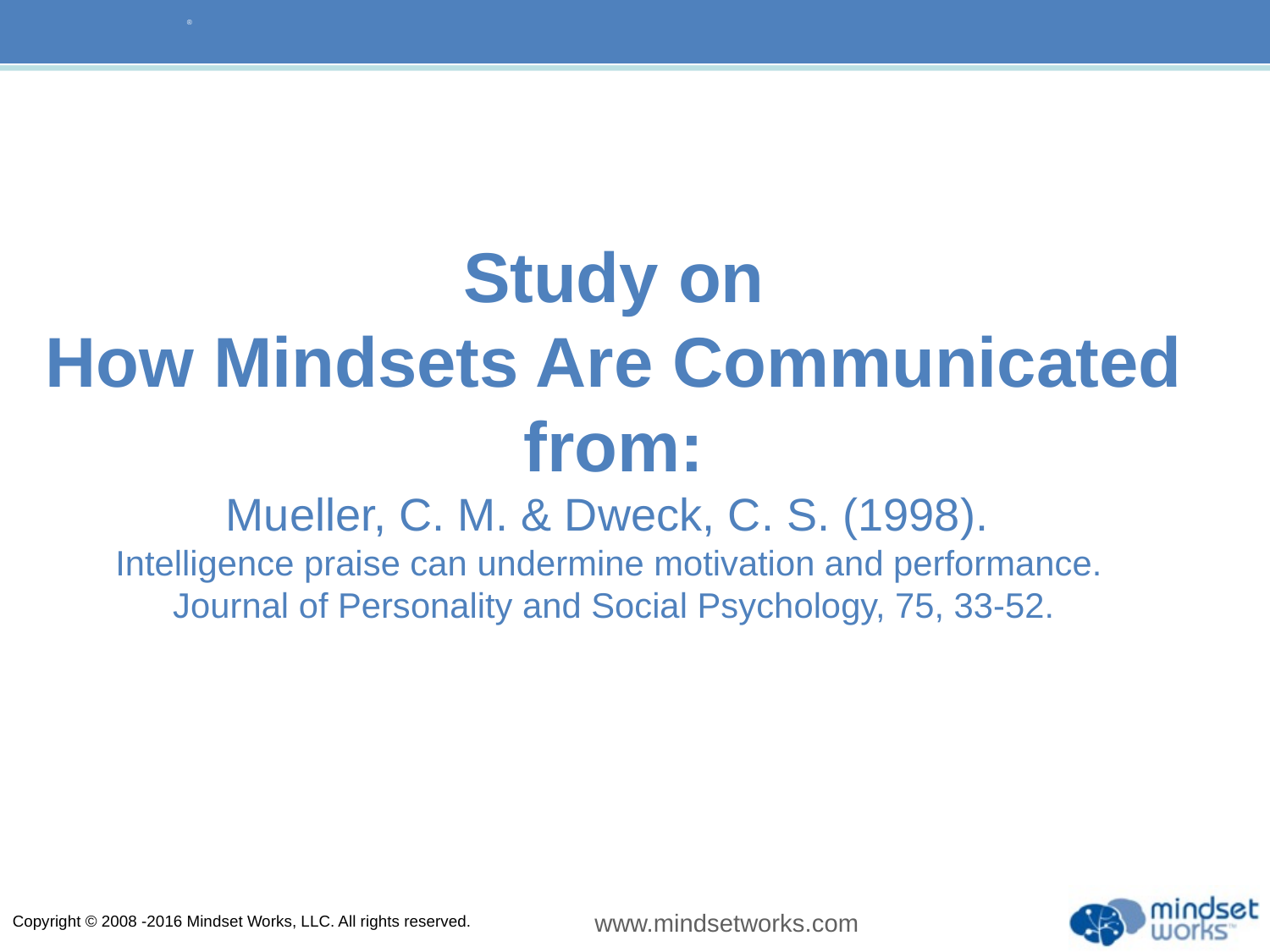

# Study on How Mindsets Are Communicated from: Mueller, C. M. & Dweck, C. S. (1998). Intelligence praise can undermine motivation and performance. Journal of Personality and Social Psychology, 75, 33-52.